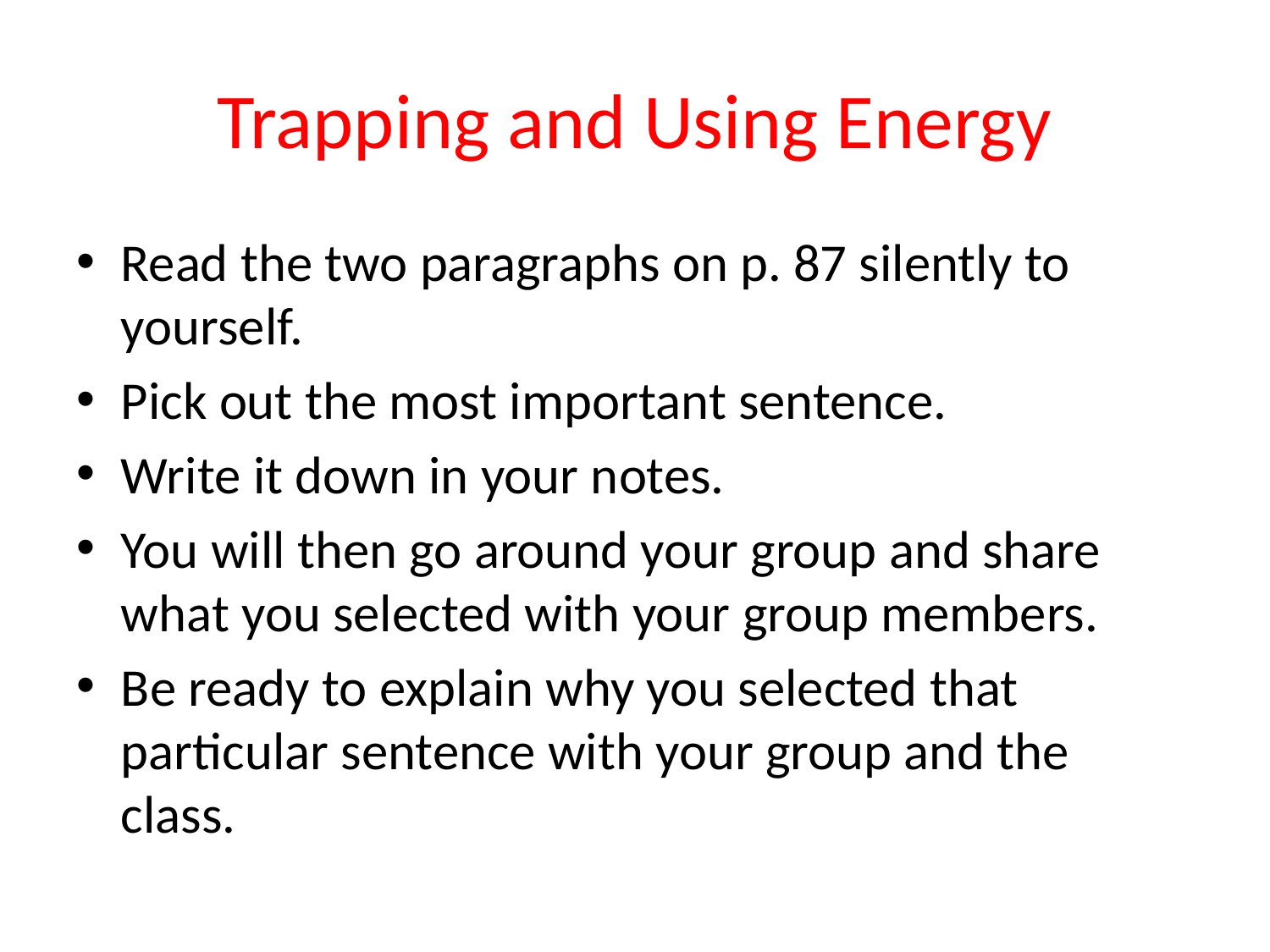

# Trapping and Using Energy
Read the two paragraphs on p. 87 silently to yourself.
Pick out the most important sentence.
Write it down in your notes.
You will then go around your group and share what you selected with your group members.
Be ready to explain why you selected that particular sentence with your group and the class.